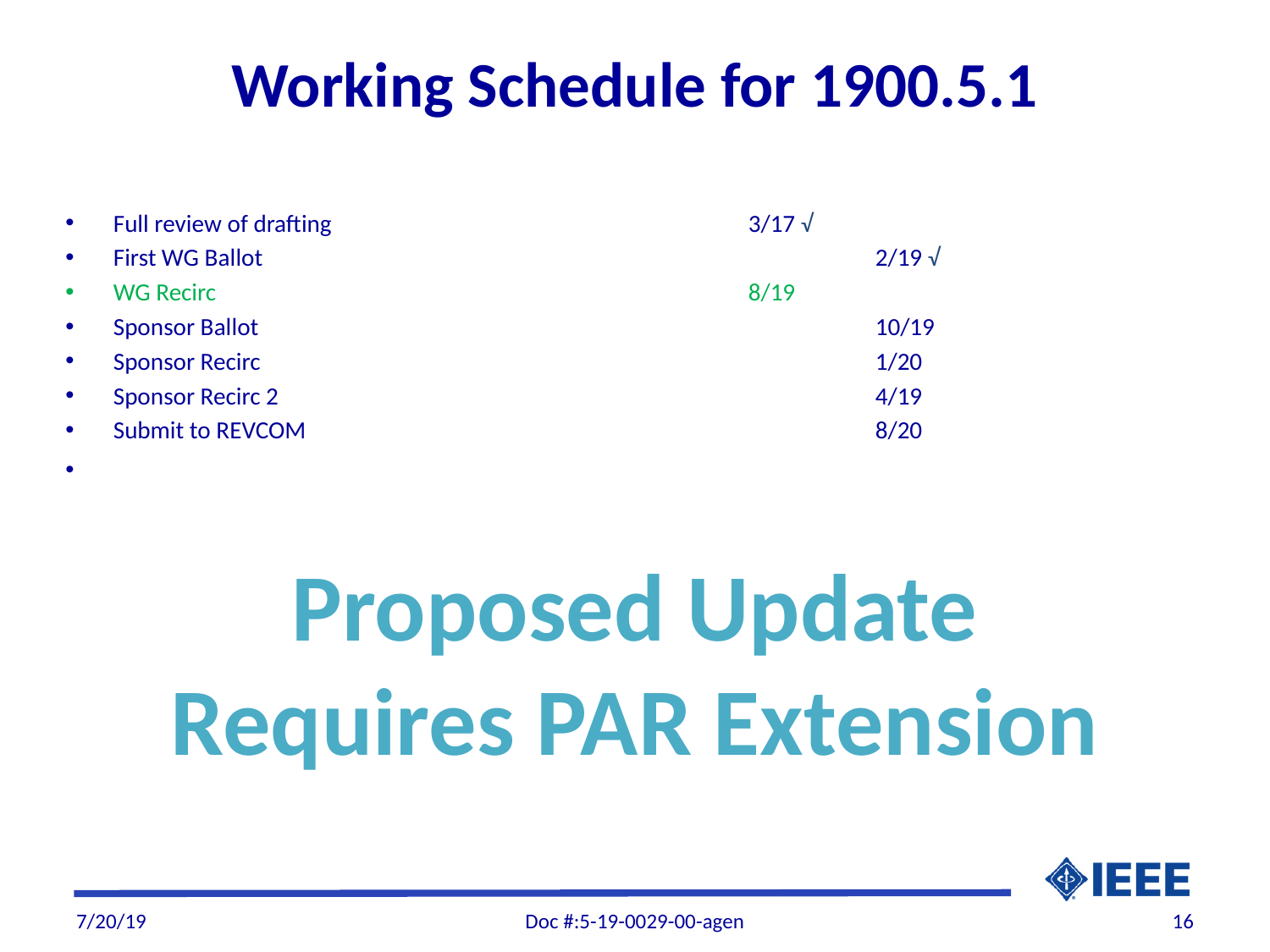

# Working Schedule for 1900.5.1
Full review of drafting				3/17 √
First WG Ballot					2/19 √
WG Recirc					8/19
Sponsor Ballot					10/19
Sponsor Recirc					1/20
Sponsor Recirc 2					4/19
Submit to REVCOM					8/20

Proposed Update
Requires PAR Extension
7/20/19
Doc #:5-19-0029-00-agen
16